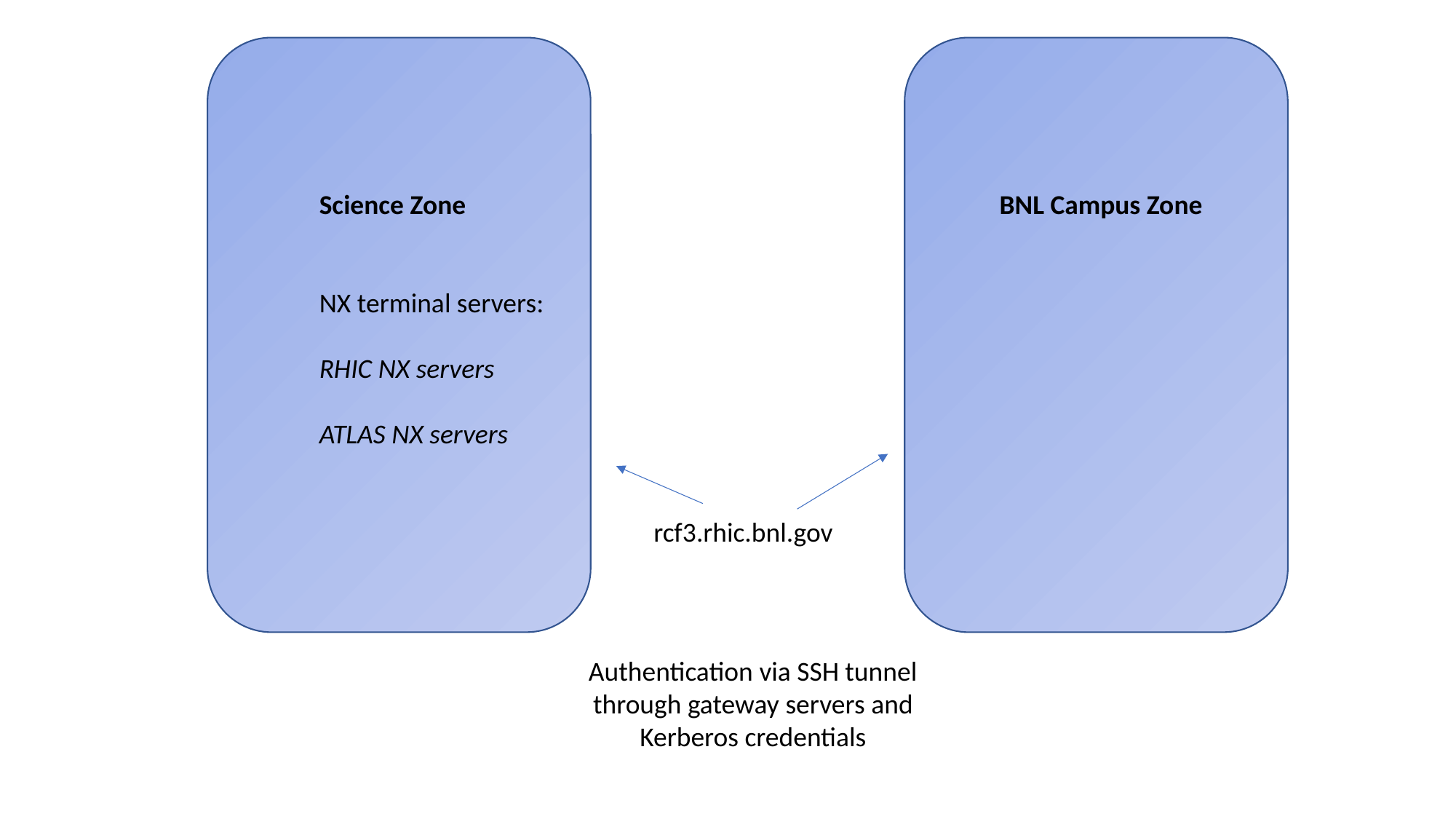

Science Zone

NX terminal servers:

RHIC NX servers

ATLAS NX servers
BNL Campus Zone
rcf3.rhic.bnl.gov
Authentication via SSH tunnel through gateway servers and Kerberos credentials